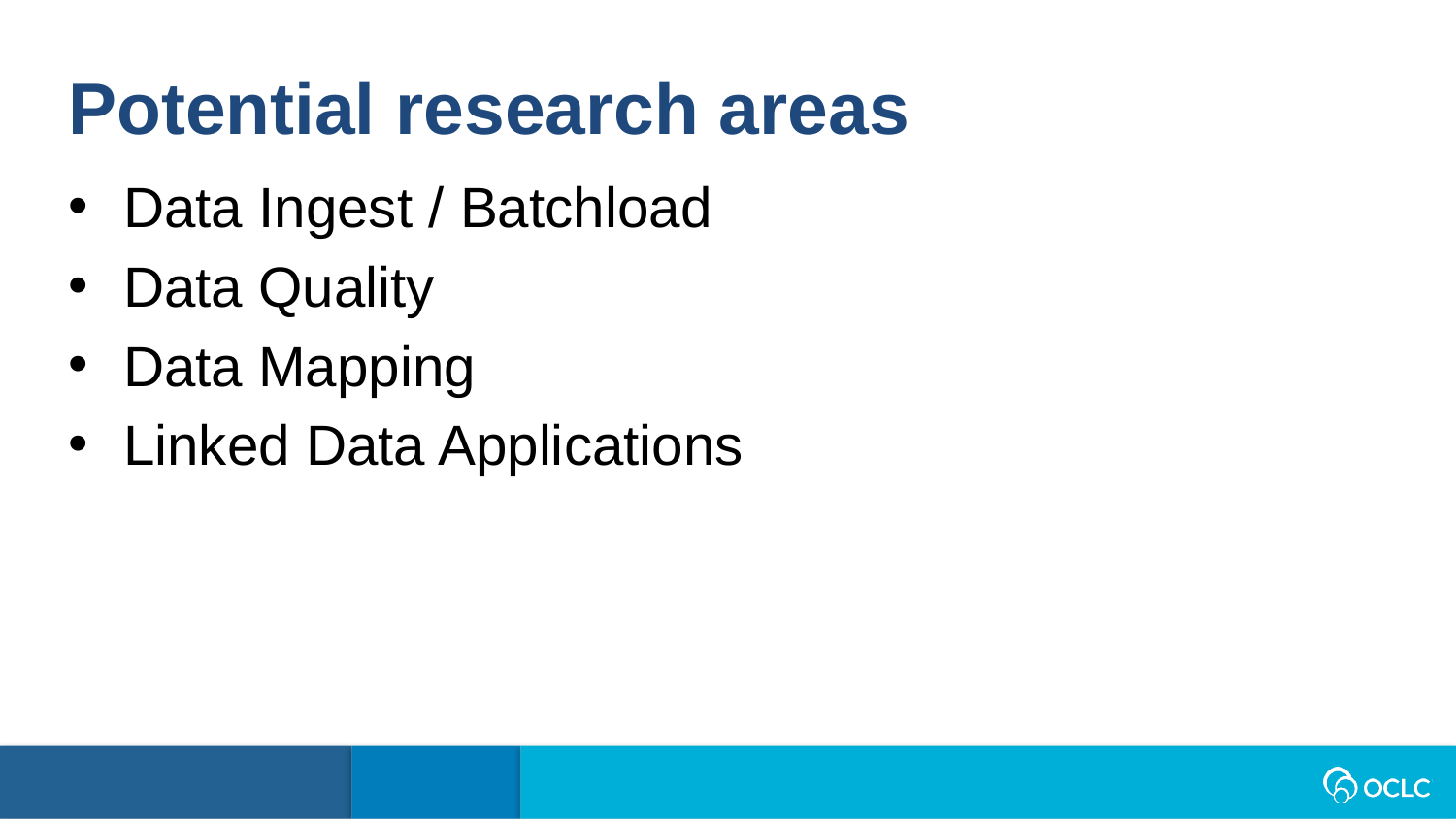

Potential research areas
Data Ingest / Batchload
Data Quality
Data Mapping
Linked Data Applications